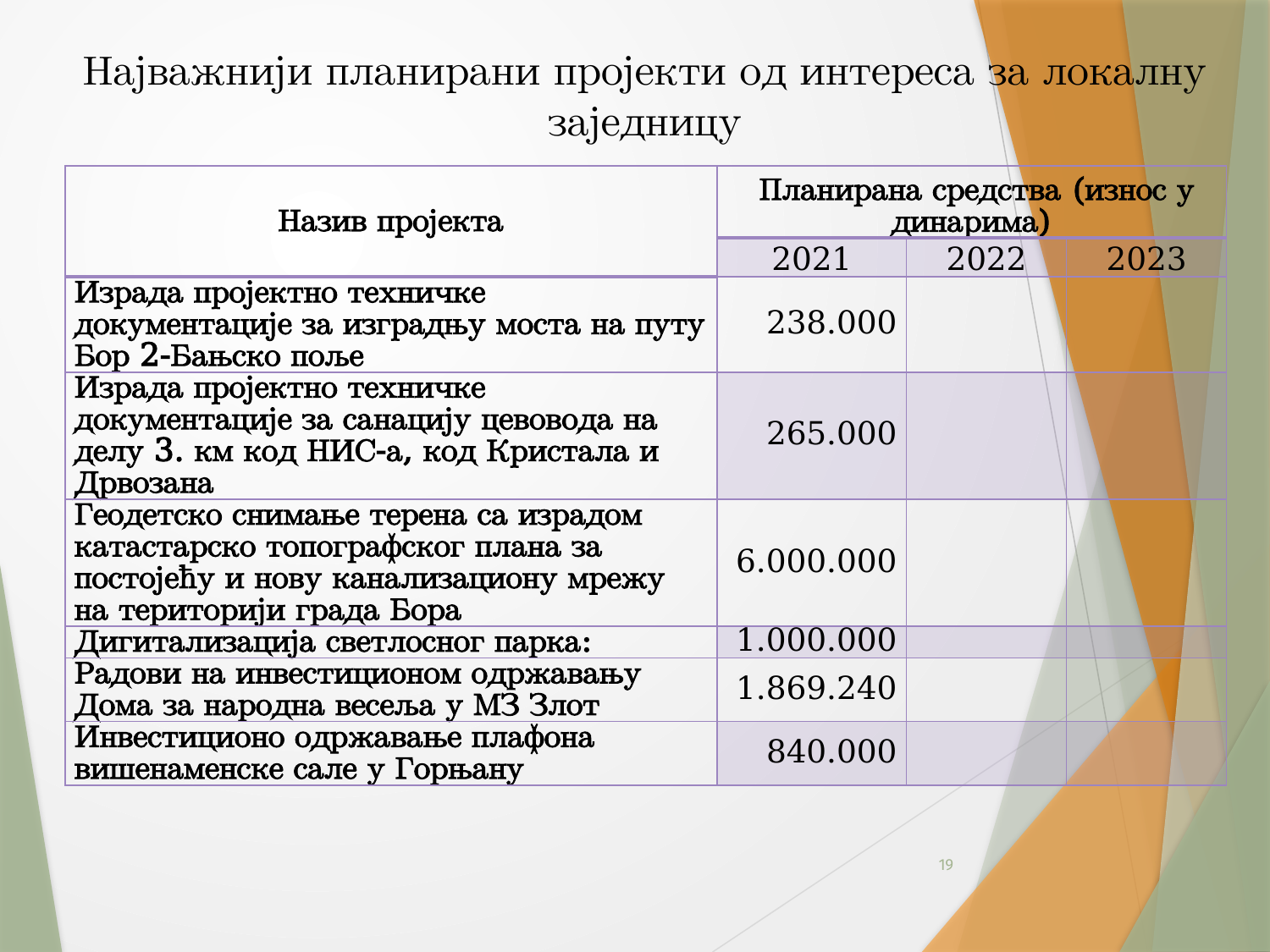

# Најважнији планирани пројекти од интереса за локалну заједницу
| Назив пројекта | Планирана средства (износ у динарима) |  |  |
| --- | --- | --- | --- |
|  | 2021 | 2022 | 2023 |
| Израда пројектно техничке документације за изградњу моста на путу Бор 2-Бањско поље | 238.000 |  |  |
| Израда пројектно техничке документације за санацију цевовода на делу 3. км код НИС-а, код Кристала и Дрвозана | 265.000 |  |  |
| Геодетско снимање терена са израдом катастарско топографског плана за постојећу и нову канализациону мрежу на територији града Бора | 6.000.000 |  |  |
| Дигитализација светлосног парка: | 1.000.000 |  |  |
| Радови на инвестиционом одржавању Дома за народна весеља у МЗ Злот | 1.869.240 |  |  |
| Инвестиционо одржавање плафона вишенаменске сале у Горњану | 840.000 |  |  |
19